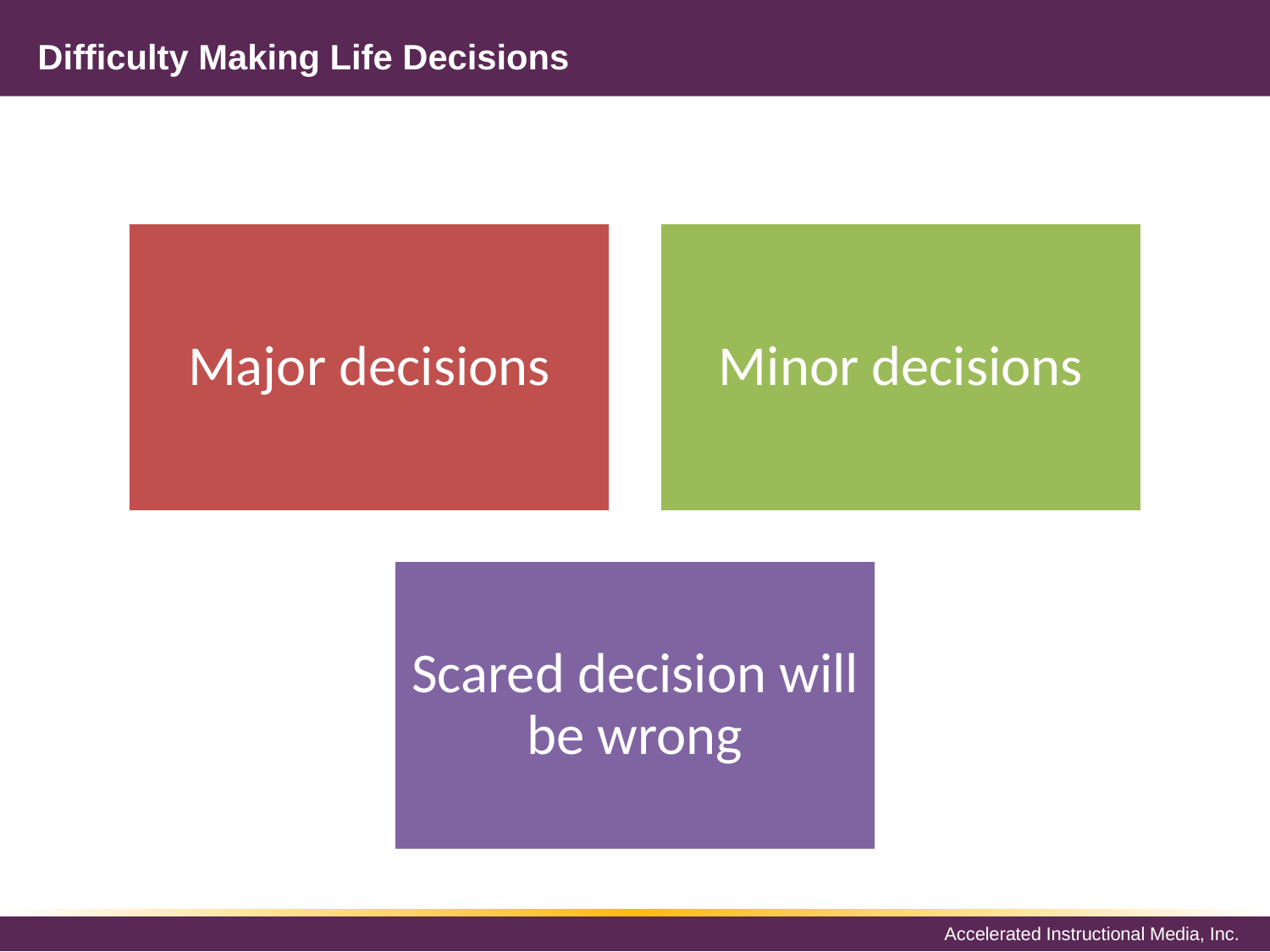

# Difficulty Making Life Decisions

Major decisions
Minor decisions
Scared decision will be wrong